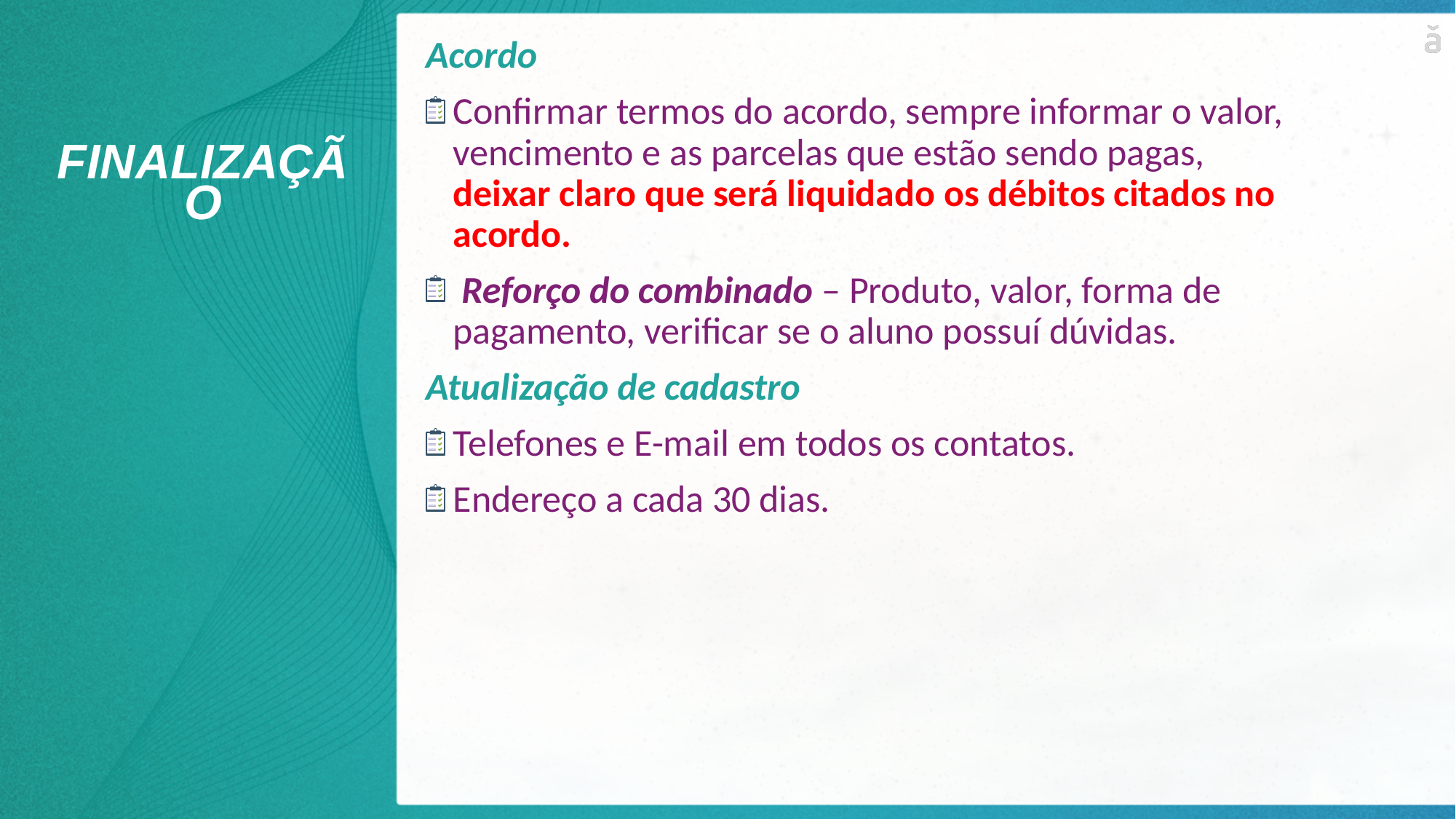

Acordo
Confirmar termos do acordo, sempre informar o valor, vencimento e as parcelas que estão sendo pagas, deixar claro que será liquidado os débitos citados no acordo.
 Reforço do combinado – Produto, valor, forma de pagamento, verificar se o aluno possuí dúvidas.
Atualização de cadastro
Telefones e E-mail em todos os contatos.
Endereço a cada 30 dias.

FINALIZAÇÃO